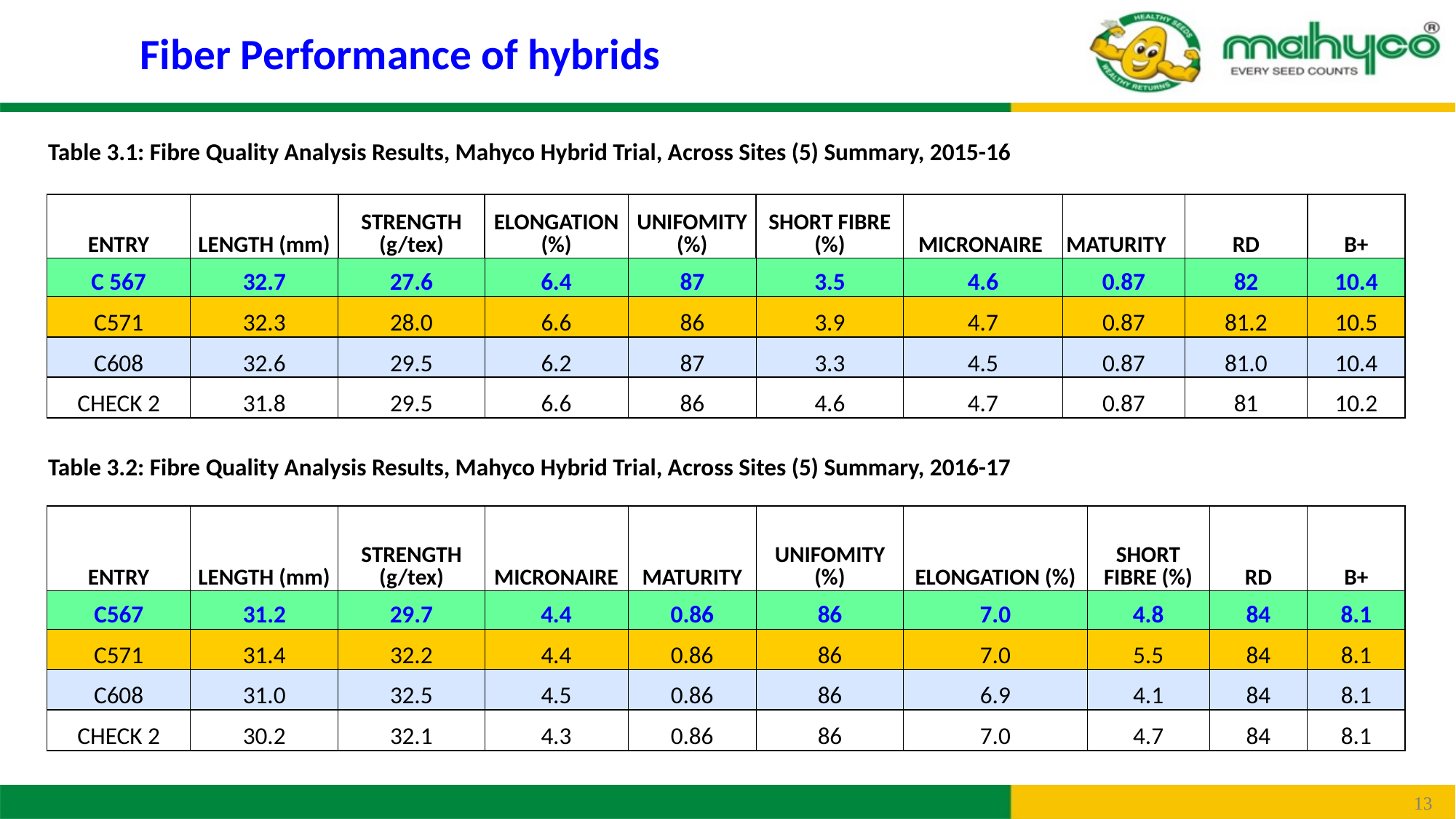

# Fiber Performance of hybrids
| Table 3.1: Fibre Quality Analysis Results, Mahyco Hybrid Trial, Across Sites (5) Summary, 2015-16 |  |  |  |  |  |  |  |  |  |  |  |
| --- | --- | --- | --- | --- | --- | --- | --- | --- | --- | --- | --- |
|  |  |  |  |  |  |  |  |  |  |  |  |
| ENTRY | LENGTH (mm) | STRENGTH (g/tex) | ELONGATION (%) | UNIFOMITY (%) | SHORT FIBRE (%) | MICRONAIRE | MATURITY |  | RD |  | B+ |
| C 567 | 32.7 | 27.6 | 6.4 | 87 | 3.5 | 4.6 | 0.87 |  | 82 |  | 10.4 |
| C571 | 32.3 | 28.0 | 6.6 | 86 | 3.9 | 4.7 | 0.87 |  | 81.2 |  | 10.5 |
| C608 | 32.6 | 29.5 | 6.2 | 87 | 3.3 | 4.5 | 0.87 |  | 81.0 |  | 10.4 |
| CHECK 2 | 31.8 | 29.5 | 6.6 | 86 | 4.6 | 4.7 | 0.87 |  | 81 |  | 10.2 |
|  |  |  |  |  |  |  |  |  |  |  |  |
| Table 3.2: Fibre Quality Analysis Results, Mahyco Hybrid Trial, Across Sites (5) Summary, 2016-17 |  |  |  |  |  |  |  |  |  |  |  |
| ENTRY | LENGTH (mm) | STRENGTH (g/tex) | MICRONAIRE | MATURITY | UNIFOMITY (%) | ELONGATION (%) |  | SHORT FIBRE (%) |  | RD | B+ |
| C567 | 31.2 | 29.7 | 4.4 | 0.86 | 86 | 7.0 |  | 4.8 |  | 84 | 8.1 |
| C571 | 31.4 | 32.2 | 4.4 | 0.86 | 86 | 7.0 |  | 5.5 |  | 84 | 8.1 |
| C608 | 31.0 | 32.5 | 4.5 | 0.86 | 86 | 6.9 |  | 4.1 |  | 84 | 8.1 |
| CHECK 2 | 30.2 | 32.1 | 4.3 | 0.86 | 86 | 7.0 |  | 4.7 |  | 84 | 8.1 |
13